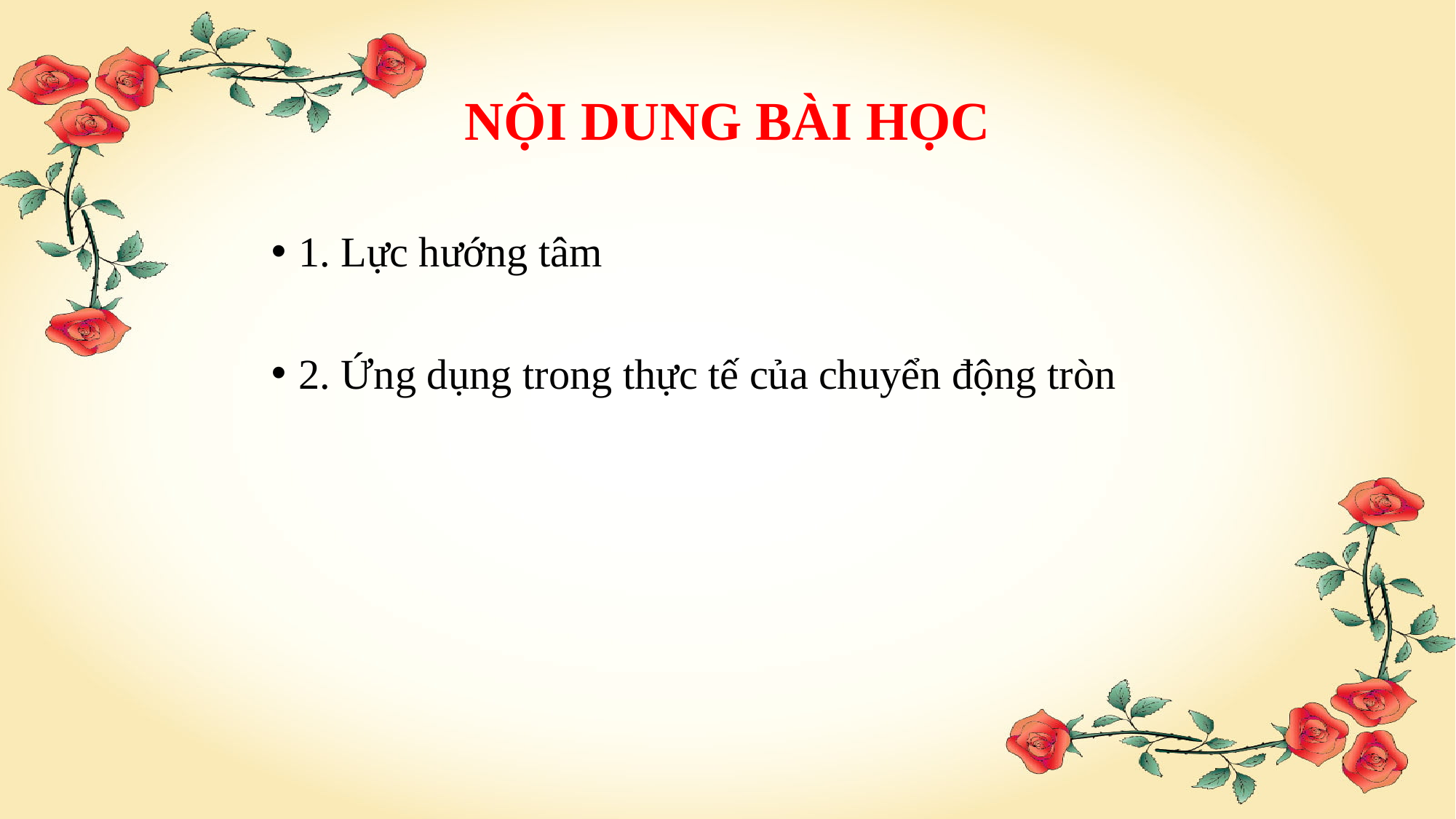

# NỘI DUNG BÀI HỌC
1. Lực hướng tâm

2. Ứng dụng trong thực tế của chuyển động tròn